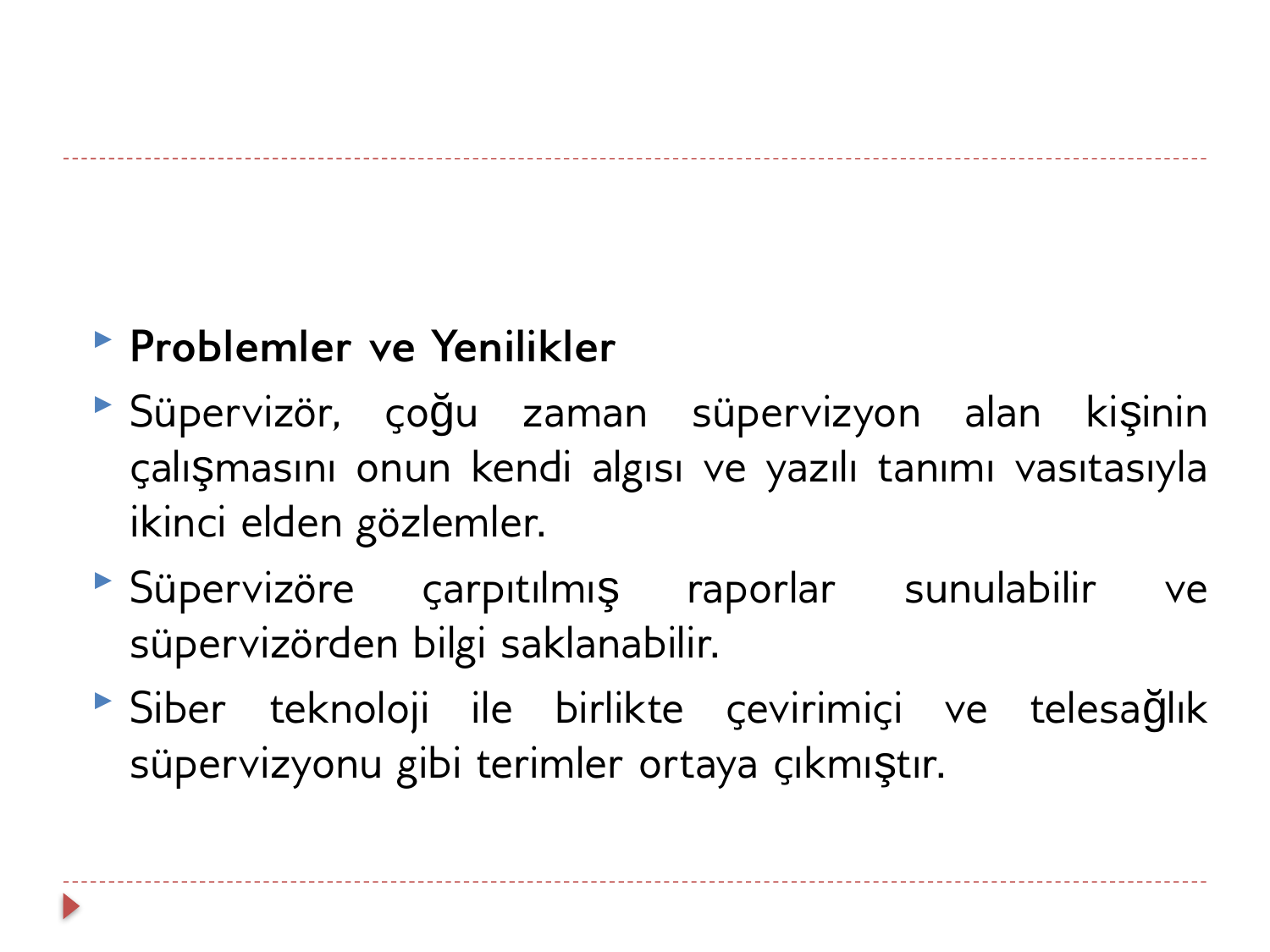

Problemler ve Yenilikler
Süpervizör, çoğu zaman süpervizyon alan kişinin çalışmasını onun kendi algısı ve yazılı tanımı vasıtasıyla ikinci elden gözlemler.
Süpervizöre çarpıtılmış raporlar sunulabilir ve süpervizörden bilgi saklanabilir.
Siber teknoloji ile birlikte çevirimiçi ve telesağlık süpervizyonu gibi terimler ortaya çıkmıştır.